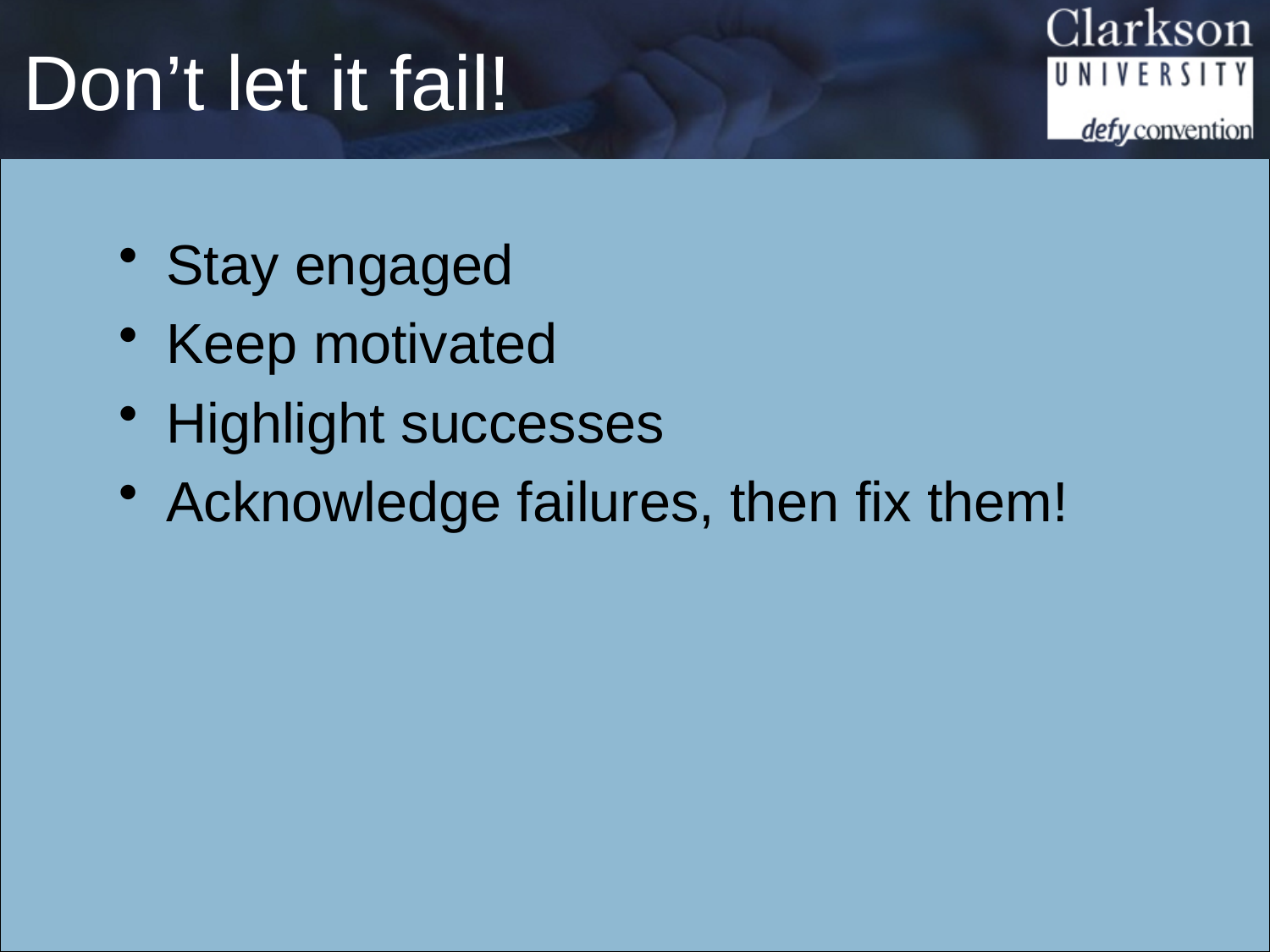

# Don’t let it fail!
Stay engaged
Keep motivated
Highlight successes
Acknowledge failures, then fix them!